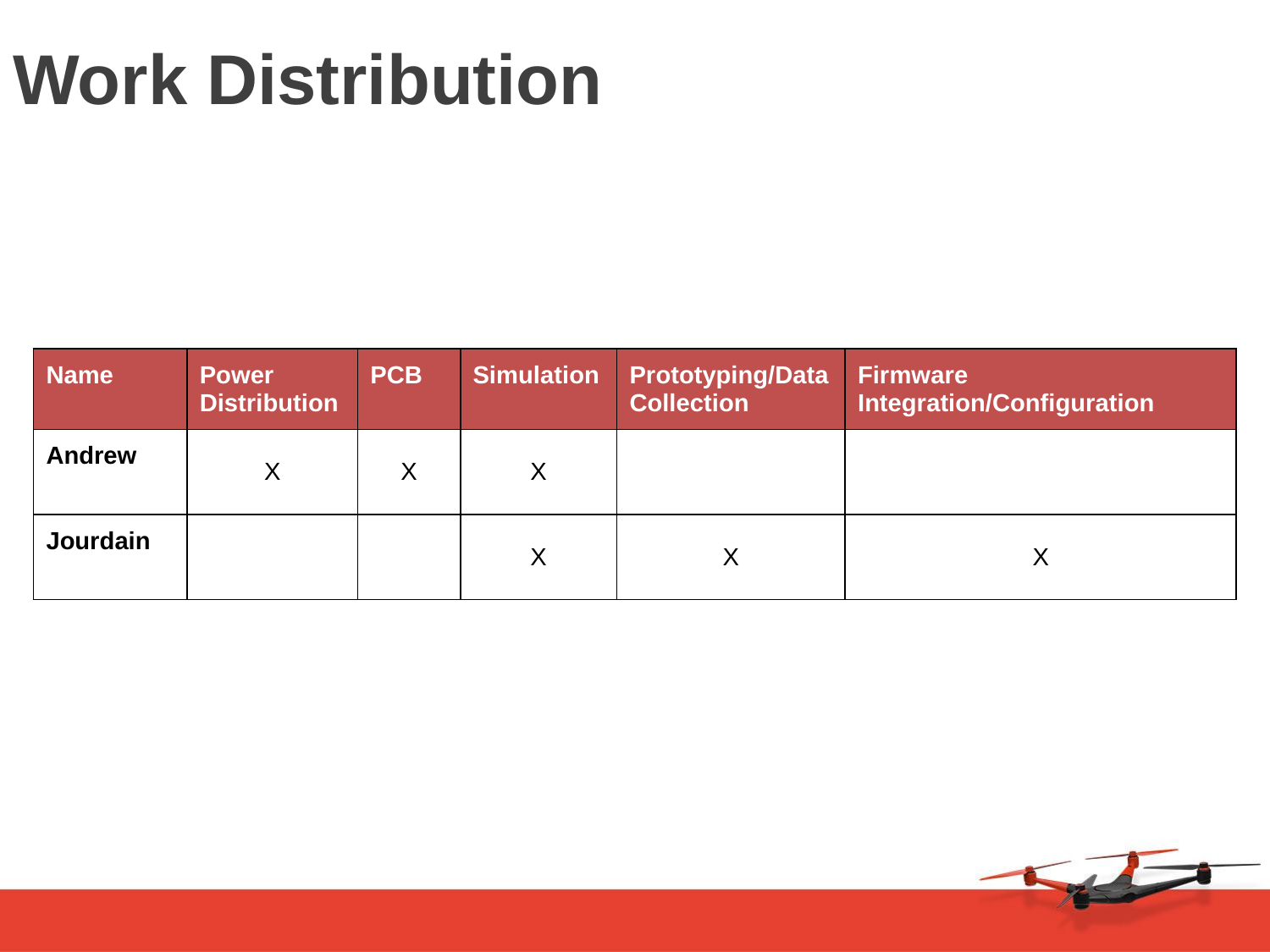

# Work Distribution
| Name | Power Distribution | PCB | Simulation | Prototyping/Data Collection | Firmware Integration/Configuration |
| --- | --- | --- | --- | --- | --- |
| Andrew | X | X | X |  |  |
| Jourdain |  |  | X | X | X |